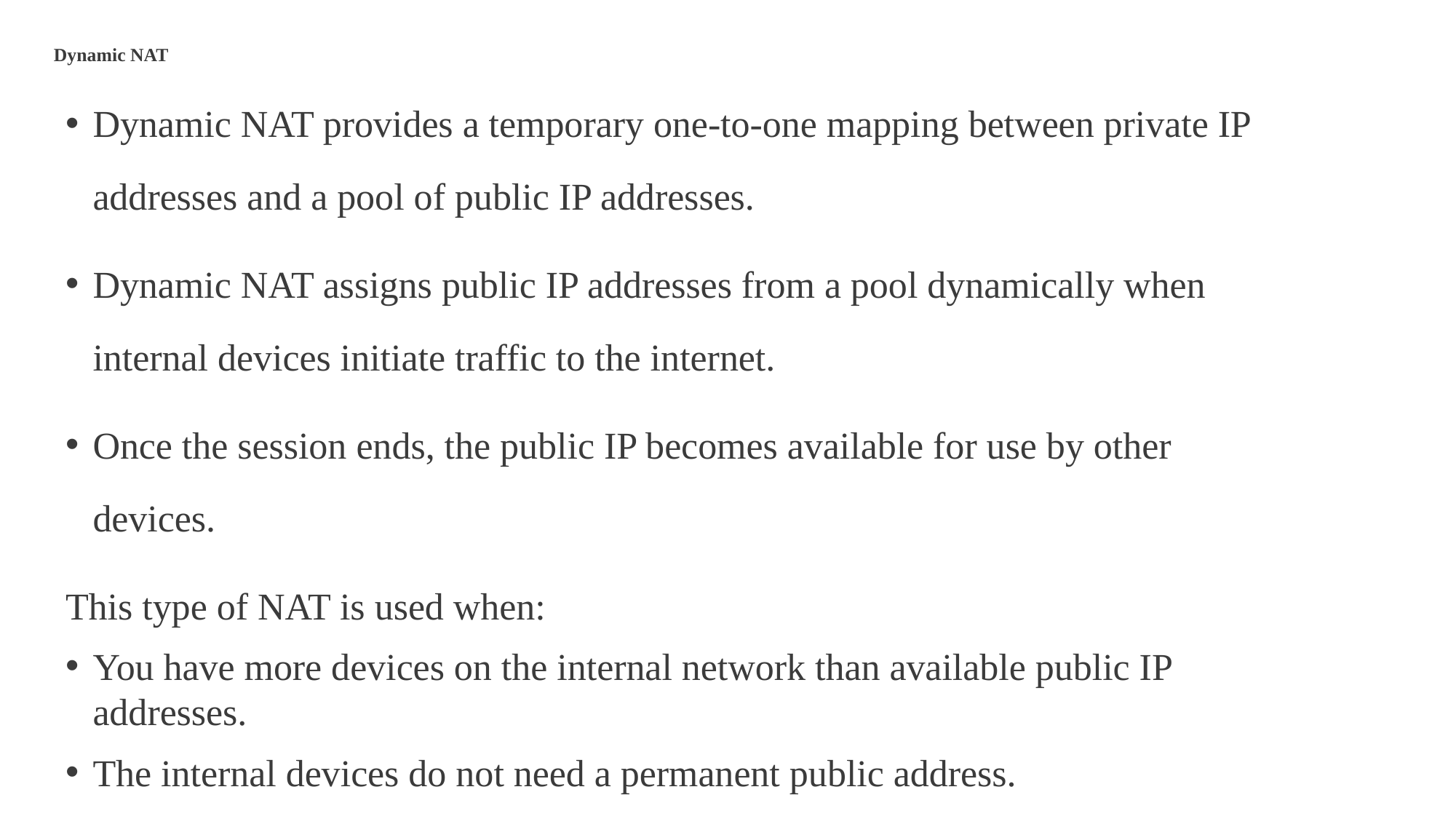

# Dynamic NAT
Dynamic NAT provides a temporary one-to-one mapping between private IP addresses and a pool of public IP addresses.
Dynamic NAT assigns public IP addresses from a pool dynamically when internal devices initiate traffic to the internet.
Once the session ends, the public IP becomes available for use by other devices.
This type of NAT is used when:
You have more devices on the internal network than available public IP addresses.
The internal devices do not need a permanent public address.